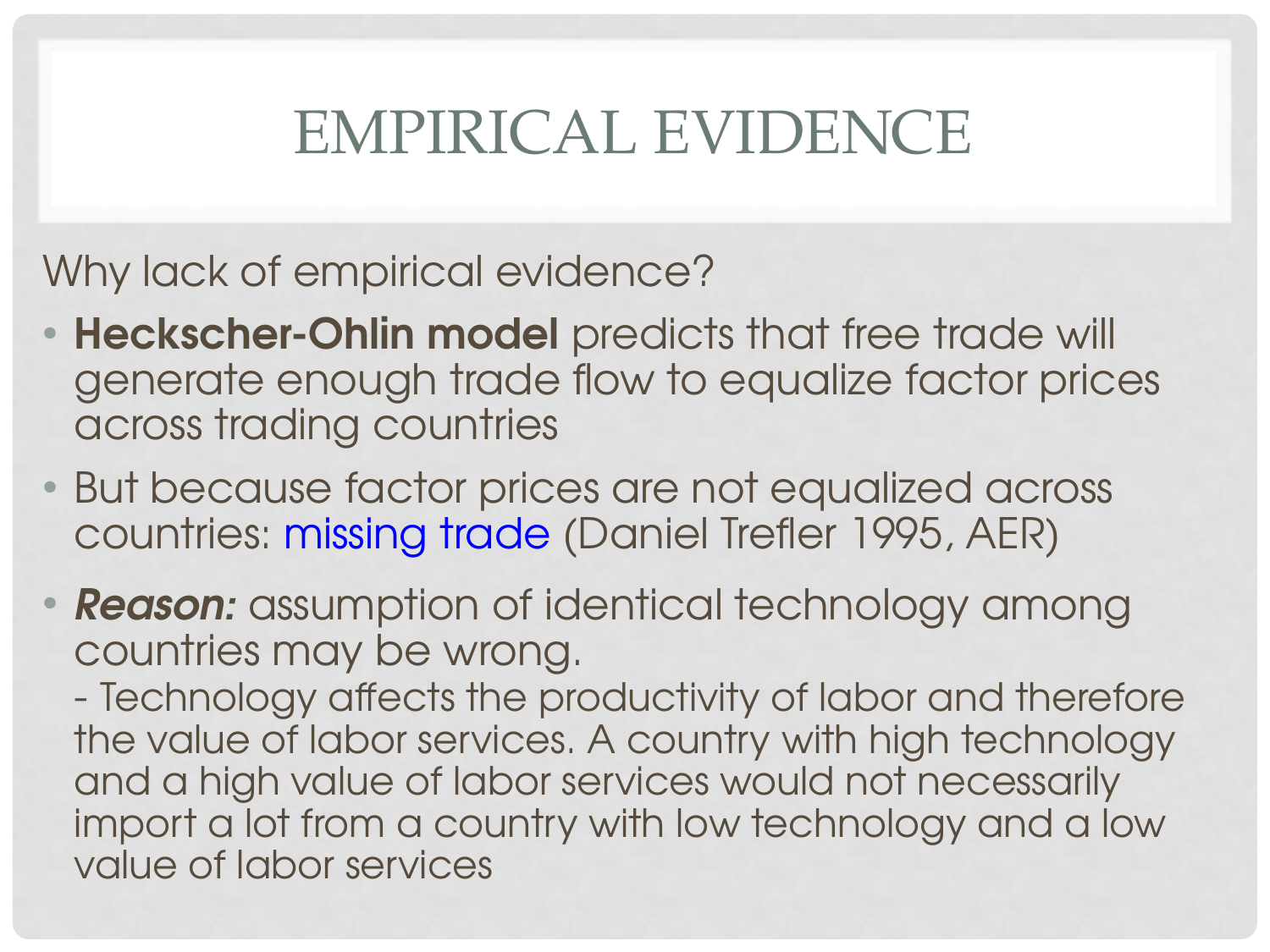

# Empirical evidence
Why lack of empirical evidence?
Heckscher-Ohlin model predicts that free trade will generate enough trade flow to equalize factor prices across trading countries
But because factor prices are not equalized across countries: missing trade (Daniel Trefler 1995, AER)
Reason: assumption of identical technology among countries may be wrong.
- Technology affects the productivity of labor and therefore the value of labor services. A country with high technology and a high value of labor services would not necessarily import a lot from a country with low technology and a low value of labor services